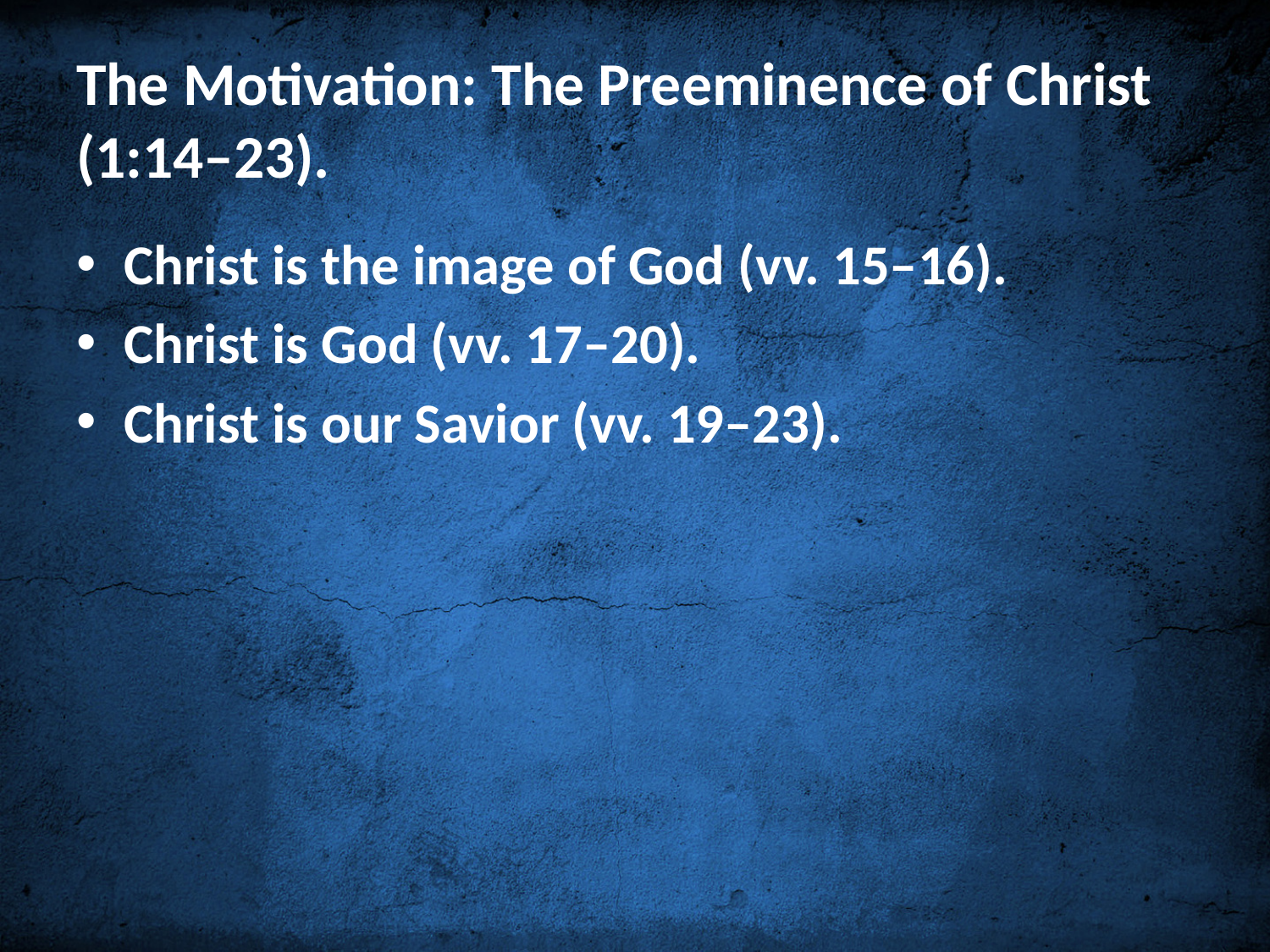

# The Motivation: The Preeminence of Christ (1:14–23).
Christ is the image of God (vv. 15–16).
Christ is God (vv. 17–20).
Christ is our Savior (vv. 19–23).